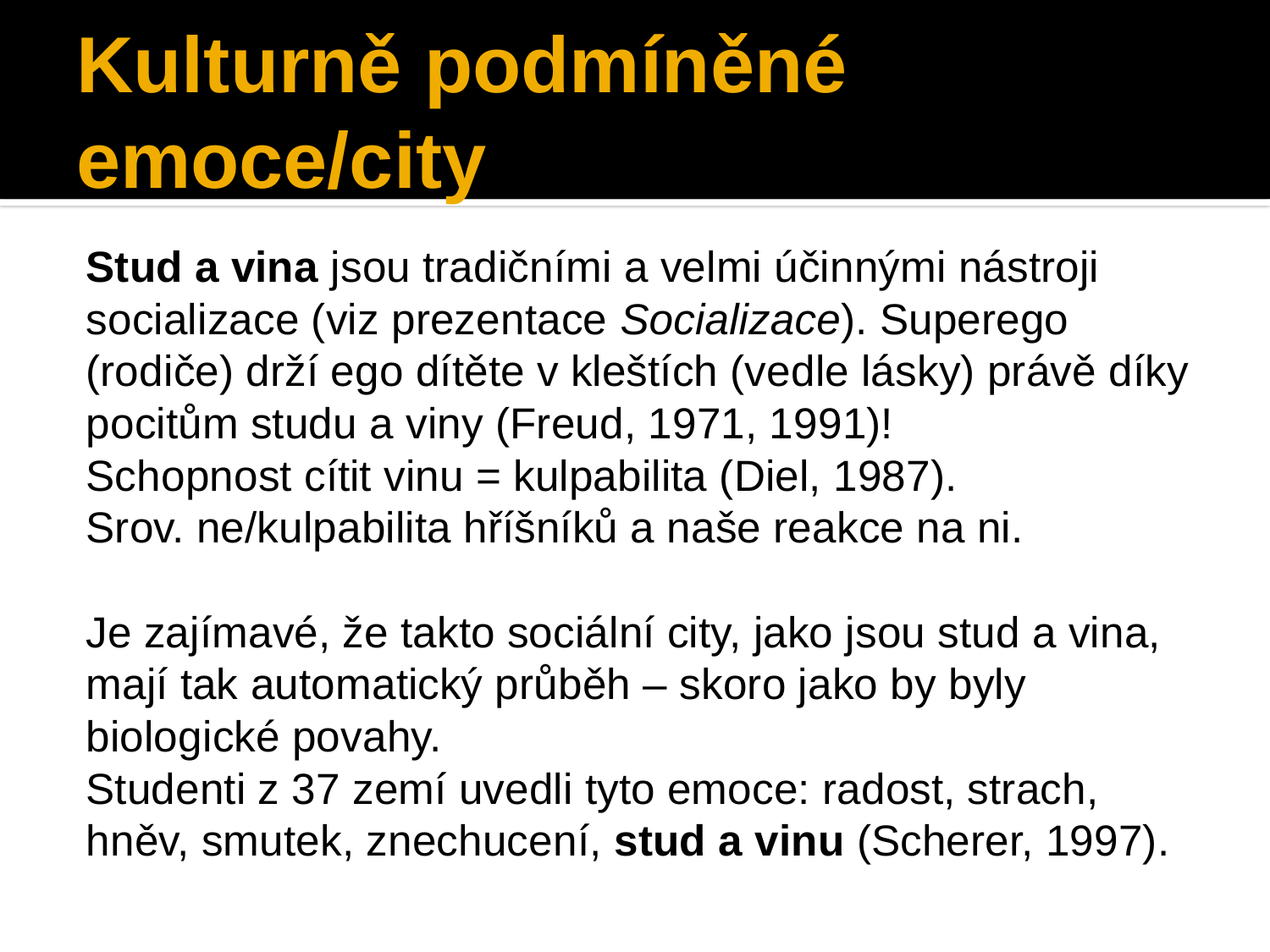

# Kulturně podmíněné emoce/city
Stud a vina jsou tradičními a velmi účinnými nástroji socializace (viz prezentace Socializace). Superego (rodiče) drží ego dítěte v kleštích (vedle lásky) právě díky pocitům studu a viny (Freud, 1971, 1991)!
Schopnost cítit vinu = kulpabilita (Diel, 1987).
Srov. ne/kulpabilita hříšníků a naše reakce na ni.

Je zajímavé, že takto sociální city, jako jsou stud a vina, mají tak automatický průběh – skoro jako by byly biologické povahy.
Studenti z 37 zemí uvedli tyto emoce: radost, strach, hněv, smutek, znechucení, stud a vinu (Scherer, 1997).